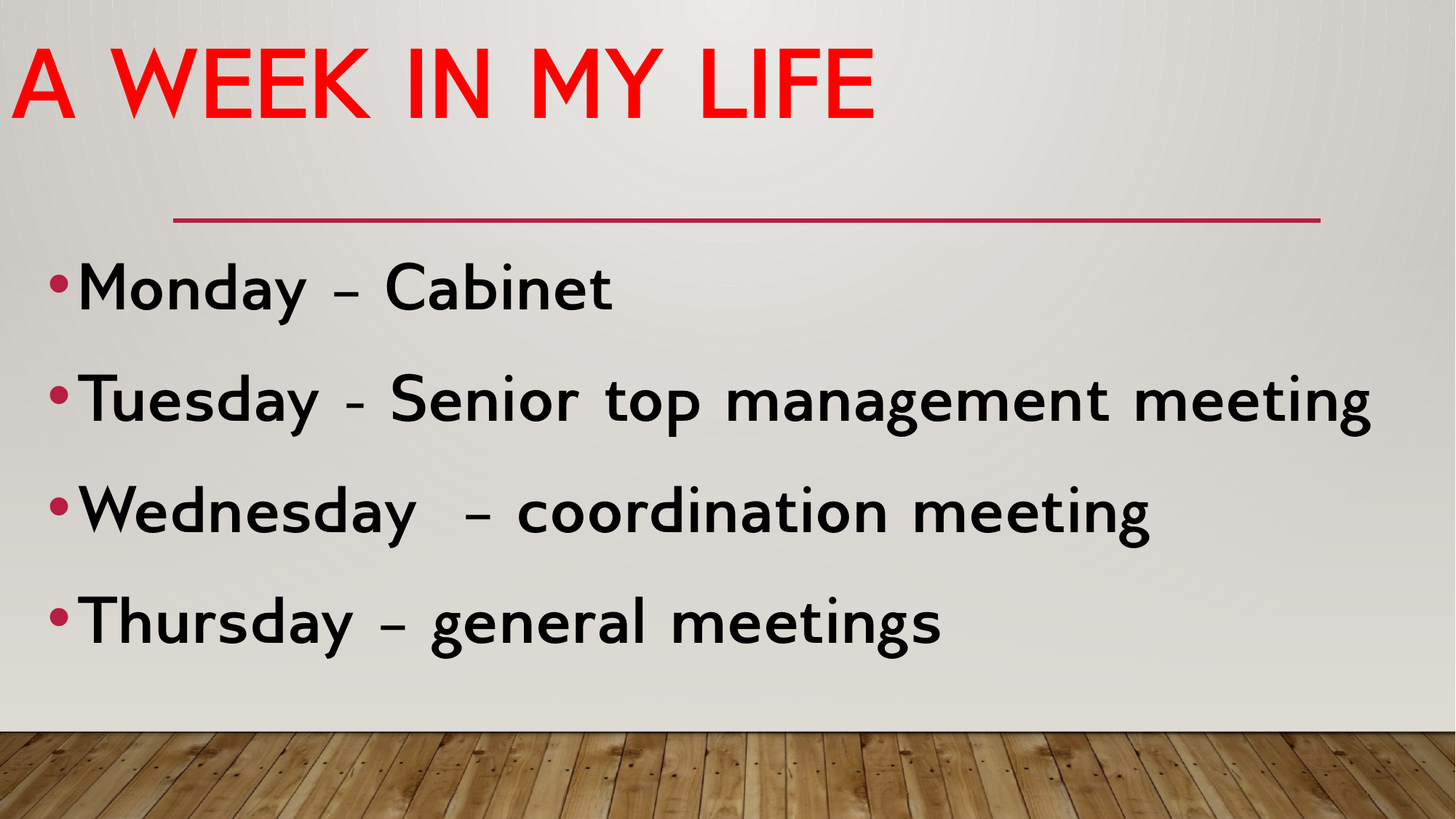

# A week in my life
Monday – Cabinet
Tuesday - Senior top management meeting
Wednesday  – coordination meeting
Thursday – general meetings